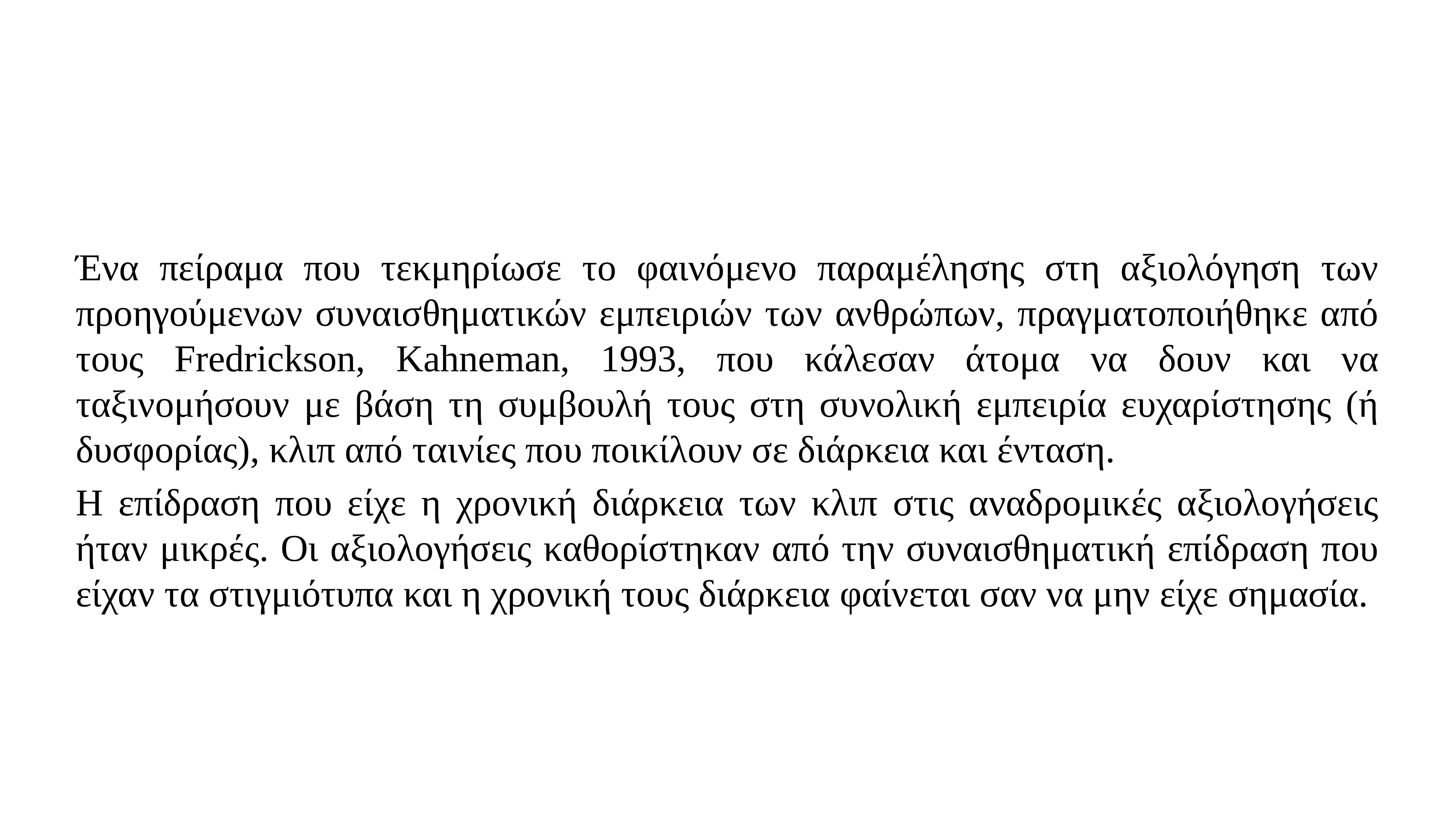

#

Ένα πείραμα που τεκμηρίωσε το φαινόμενο παραμέλησης στη αξιολόγηση των προηγούμενων συναισθηματικών εμπειριών των ανθρώπων, πραγματοποιήθηκε από τους Fredrickson, Kahneman, 1993, που κάλεσαν άτομα να δουν και να ταξινομήσουν με βάση τη συμβουλή τους στη συνολική εμπειρία ευχαρίστησης (ή δυσφορίας), κλιπ από ταινίες που ποικίλουν σε διάρκεια και ένταση.
Η επίδραση που είχε η χρονική διάρκεια των κλιπ στις αναδρομικές αξιολογήσεις ήταν μικρές. Οι αξιολογήσεις καθορίστηκαν από την συναισθηματική επίδραση που είχαν τα στιγμιότυπα και η χρονική τους διάρκεια φαίνεται σαν να μην είχε σημασία.